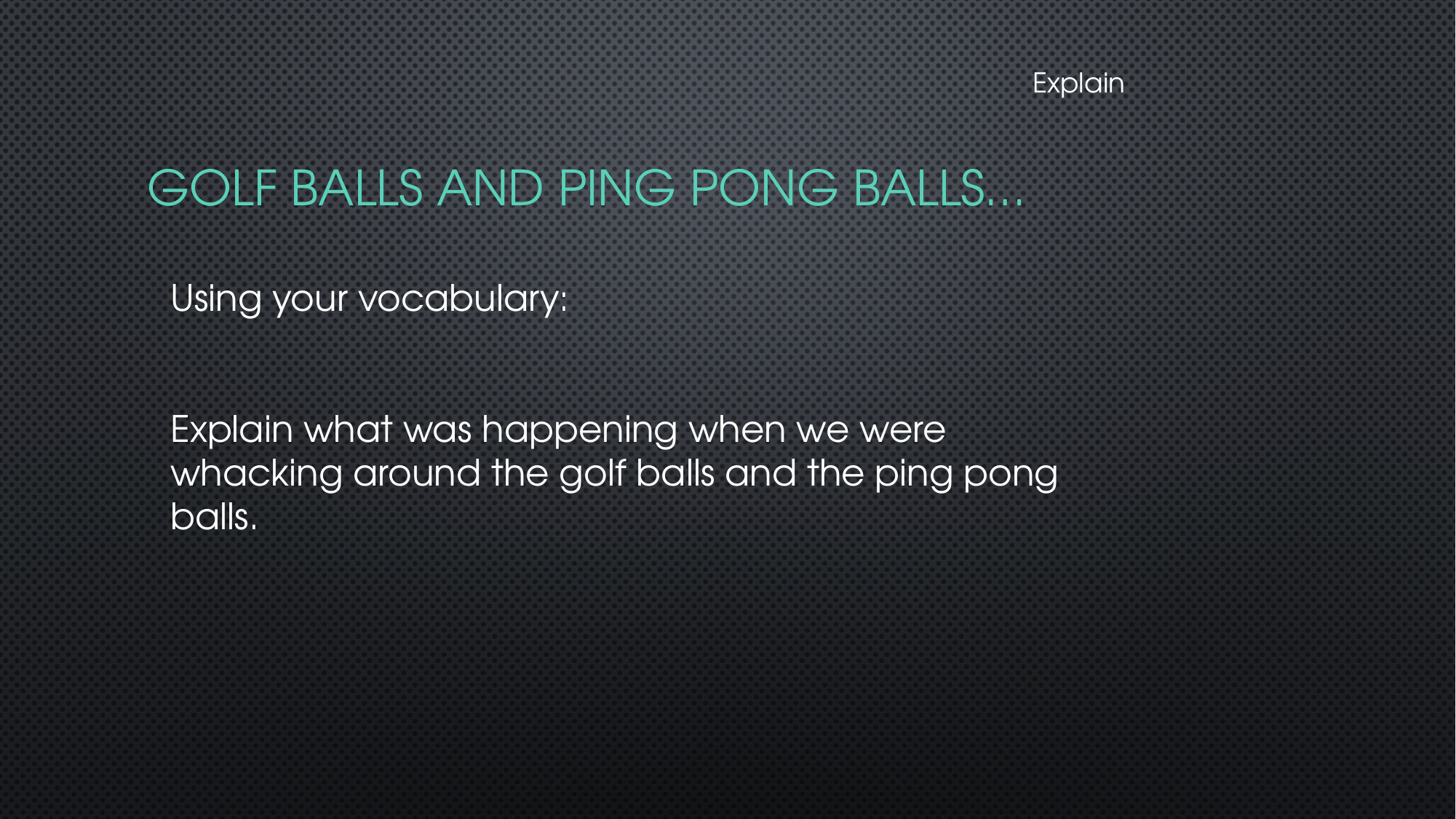

Explain
# Golf balls and Ping pong balls…
Using your vocabulary:

Explain what was happening when we were whacking around the golf balls and the ping pong balls.